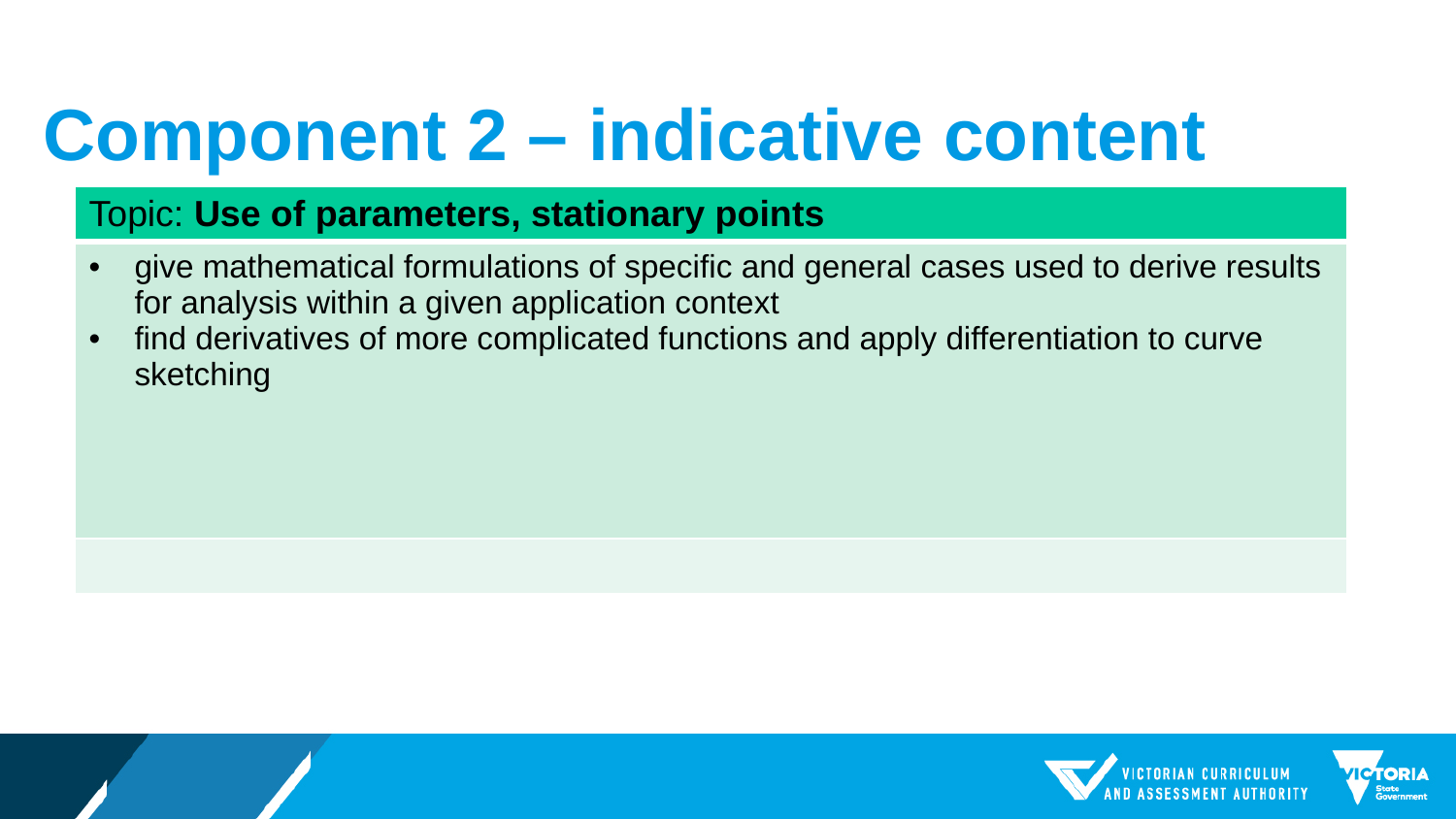

# Component 2 – indicative content
| Topic: Use of parameters, stationary points |
| --- |
| give mathematical formulations of specific and general cases used to derive results for analysis within a given application context find derivatives of more complicated functions and apply differentiation to curve sketching |
|  |